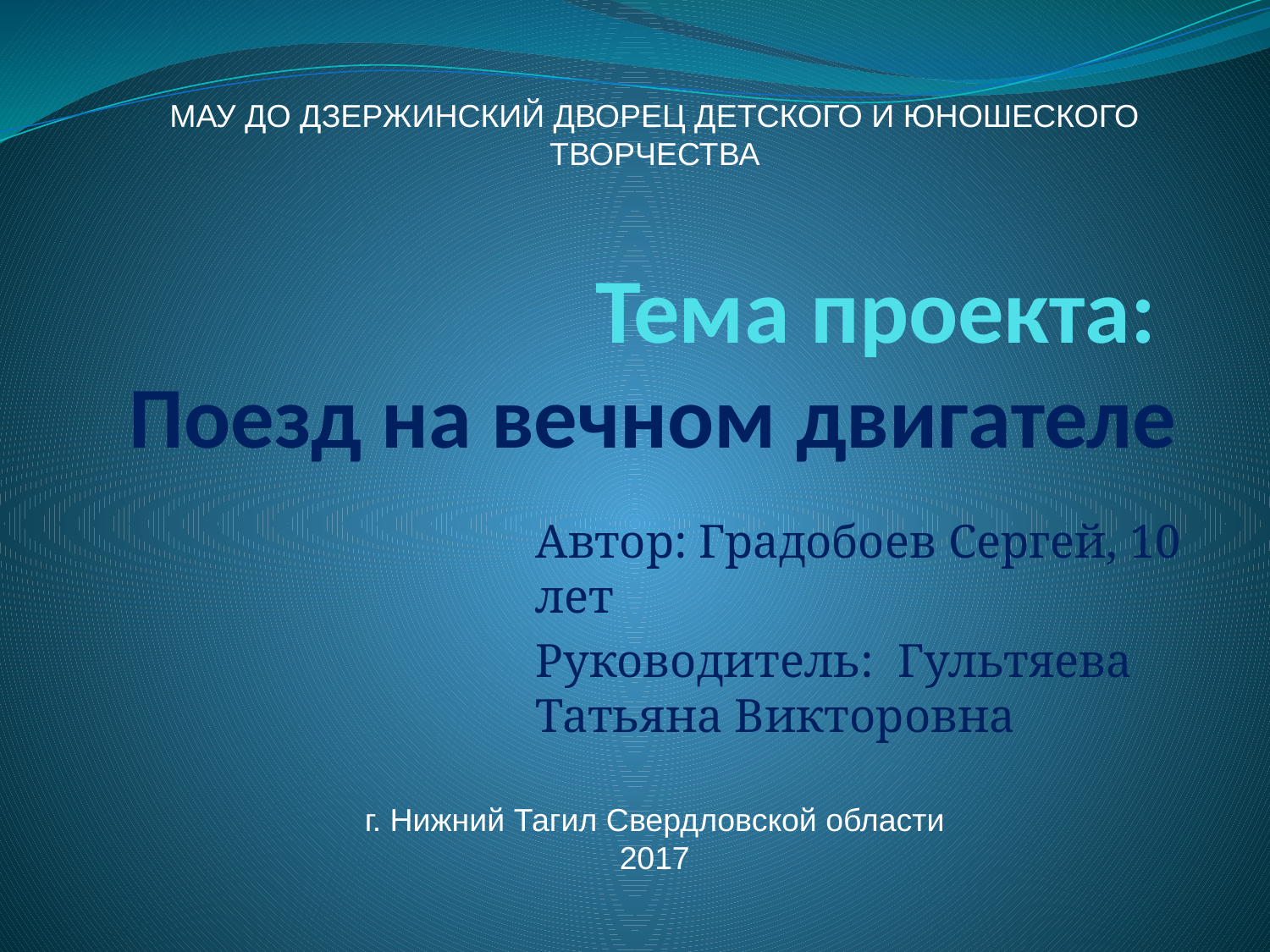

МАУ ДО ДЗЕРЖИНСКИЙ ДВОРЕЦ ДЕТСКОГО И ЮНОШЕСКОГО ТВОРЧЕСТВА
# Тема проекта: Поезд на вечном двигателе
Автор: Градобоев Сергей, 10 лет
Руководитель:  Гультяева Татьяна Викторовна
г. Нижний Тагил Свердловской области
2017